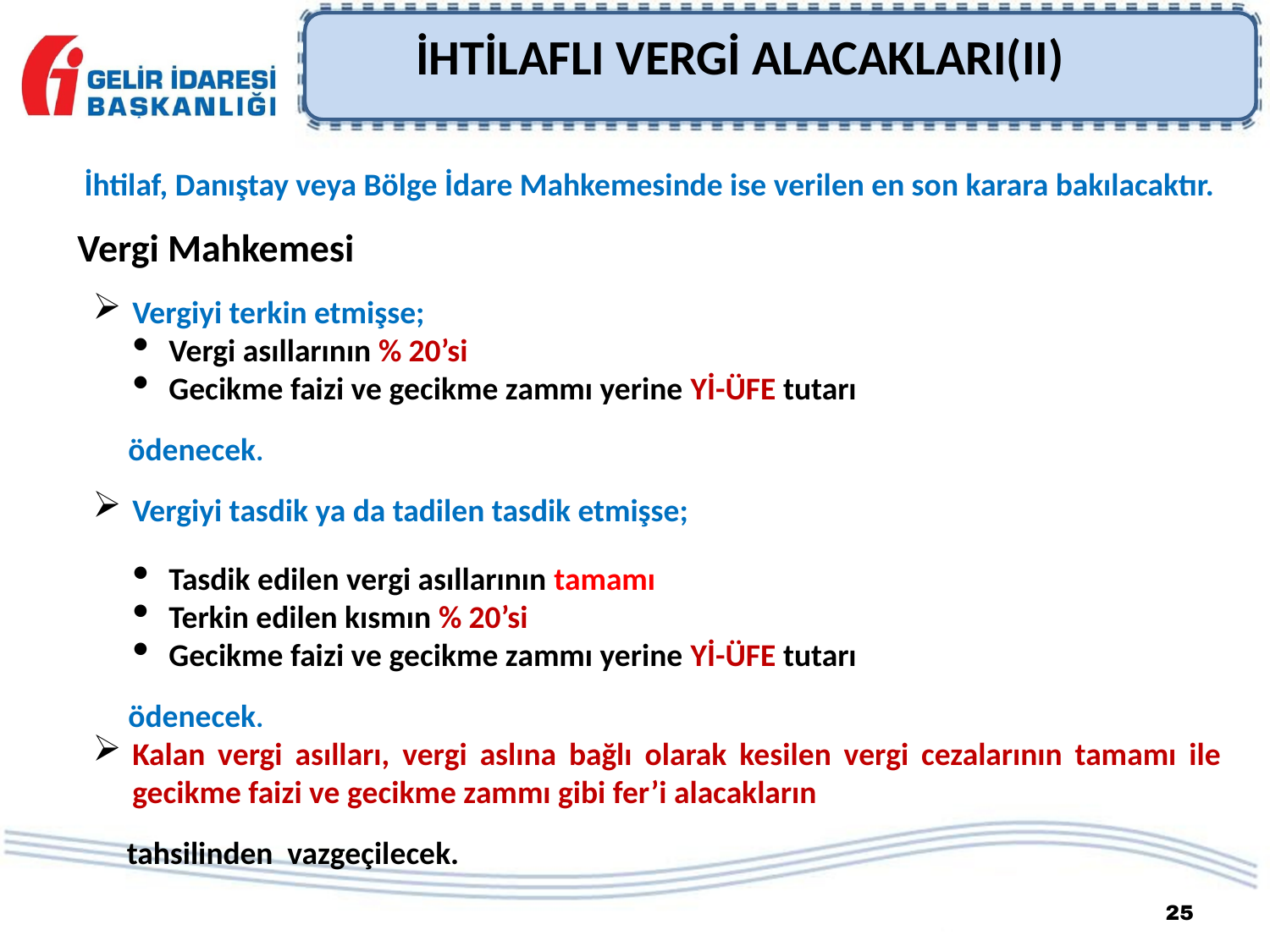

İHTİLAFLI VERGİ ALACAKLARI(II)

İhtilaf, Danıştay veya Bölge İdare Mahkemesinde ise verilen en son karara bakılacaktır.

Vergi Mahkemesi

Vergiyi terkin etmişse;
Vergi asıllarının % 20’si
Gecikme faizi ve gecikme zammı yerine Yİ-ÜFE tutarı

	ödenecek.

Vergiyi tasdik ya da tadilen tasdik etmişse;

Tasdik edilen vergi asıllarının tamamı
Terkin edilen kısmın % 20’si
Gecikme faizi ve gecikme zammı yerine Yİ-ÜFE tutarı

	ödenecek.
Kalan vergi asılları, vergi aslına bağlı olarak kesilen vergi cezalarının tamamı ile gecikme faizi ve gecikme zammı gibi fer’i alacakların

tahsilinden  vazgeçilecek.

25